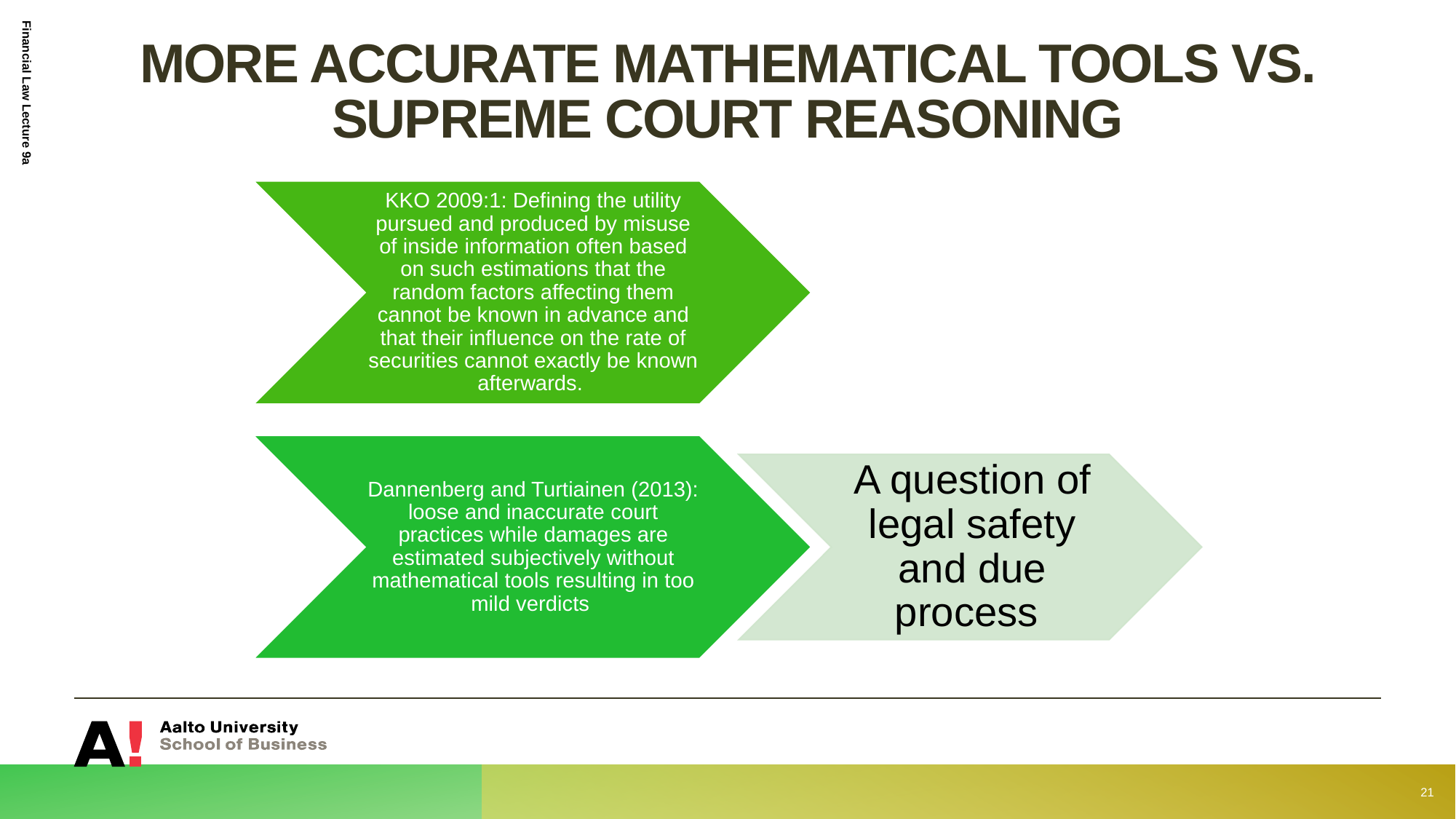

# More Accurate Mathematical Tools vs. Supreme Court Reasoning
KKO 2009:1: Defining the utility pursued and produced by misuse of inside information often based on such estimations that the random factors affecting them cannot be known in advance and that their influence on the rate of securities cannot exactly be known afterwards.
Dannenberg and Turtiainen (2013): loose and inaccurate court practices while damages are estimated subjectively without mathematical tools resulting in too mild verdicts
A question of legal safety and due process
Financial Law Lecture 9a
21